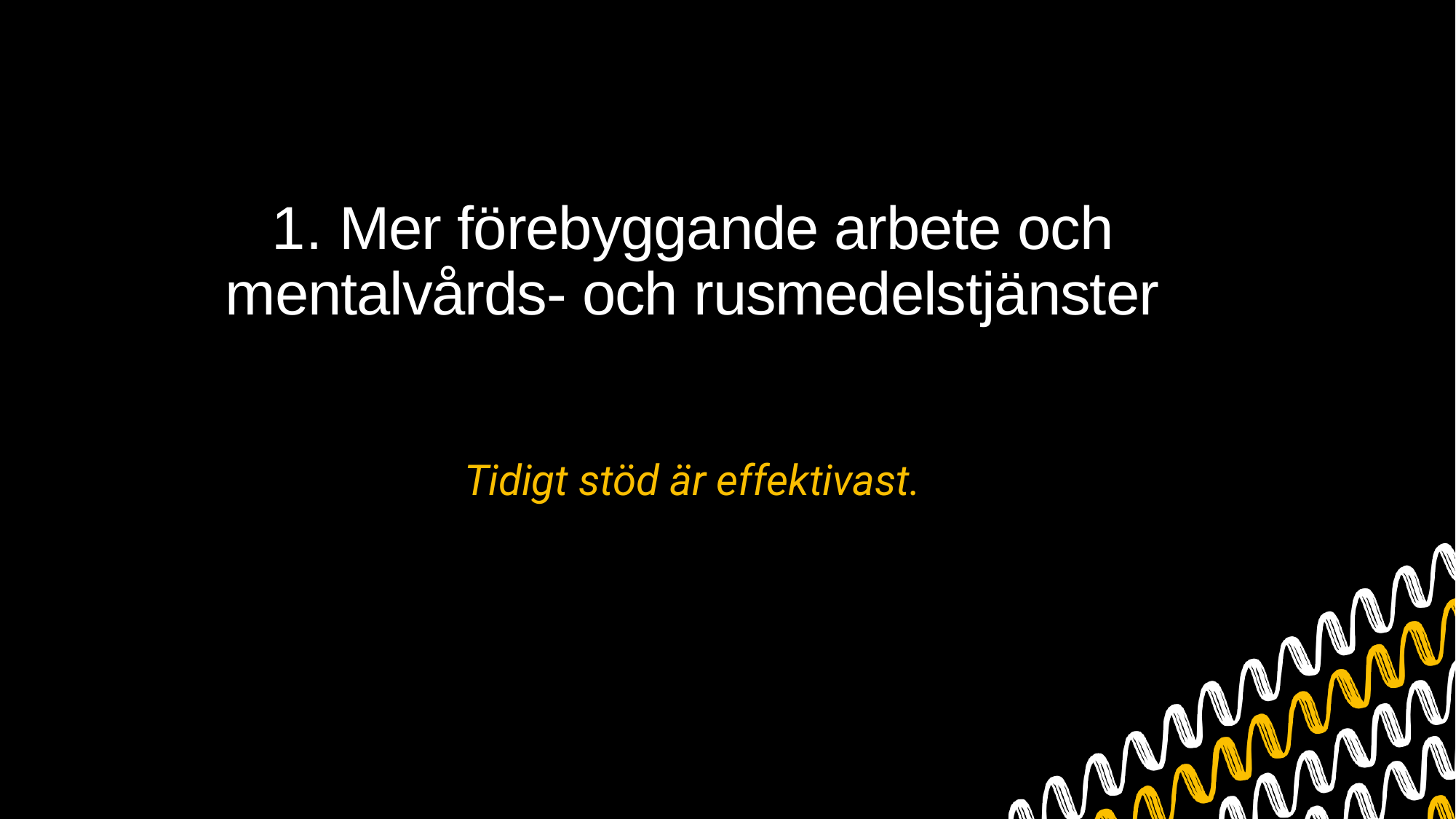

# 1. Mer förebyggande arbete och mentalvårds- och rusmedelstjänster Tidigt stöd är effektivast.